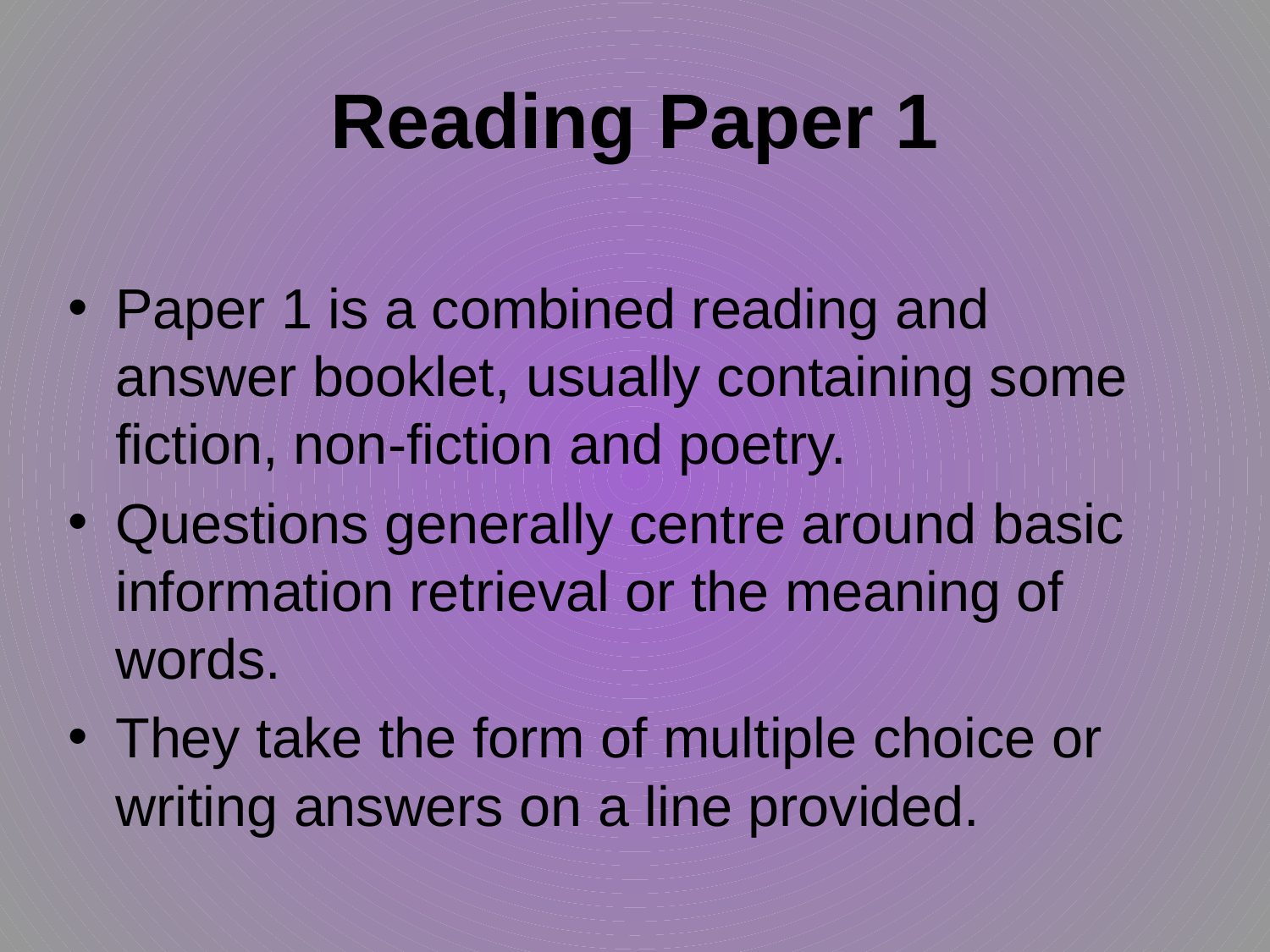

# Reading Paper 1
Paper 1 is a combined reading and answer booklet, usually containing some fiction, non-fiction and poetry.
Questions generally centre around basic information retrieval or the meaning of words.
They take the form of multiple choice or writing answers on a line provided.